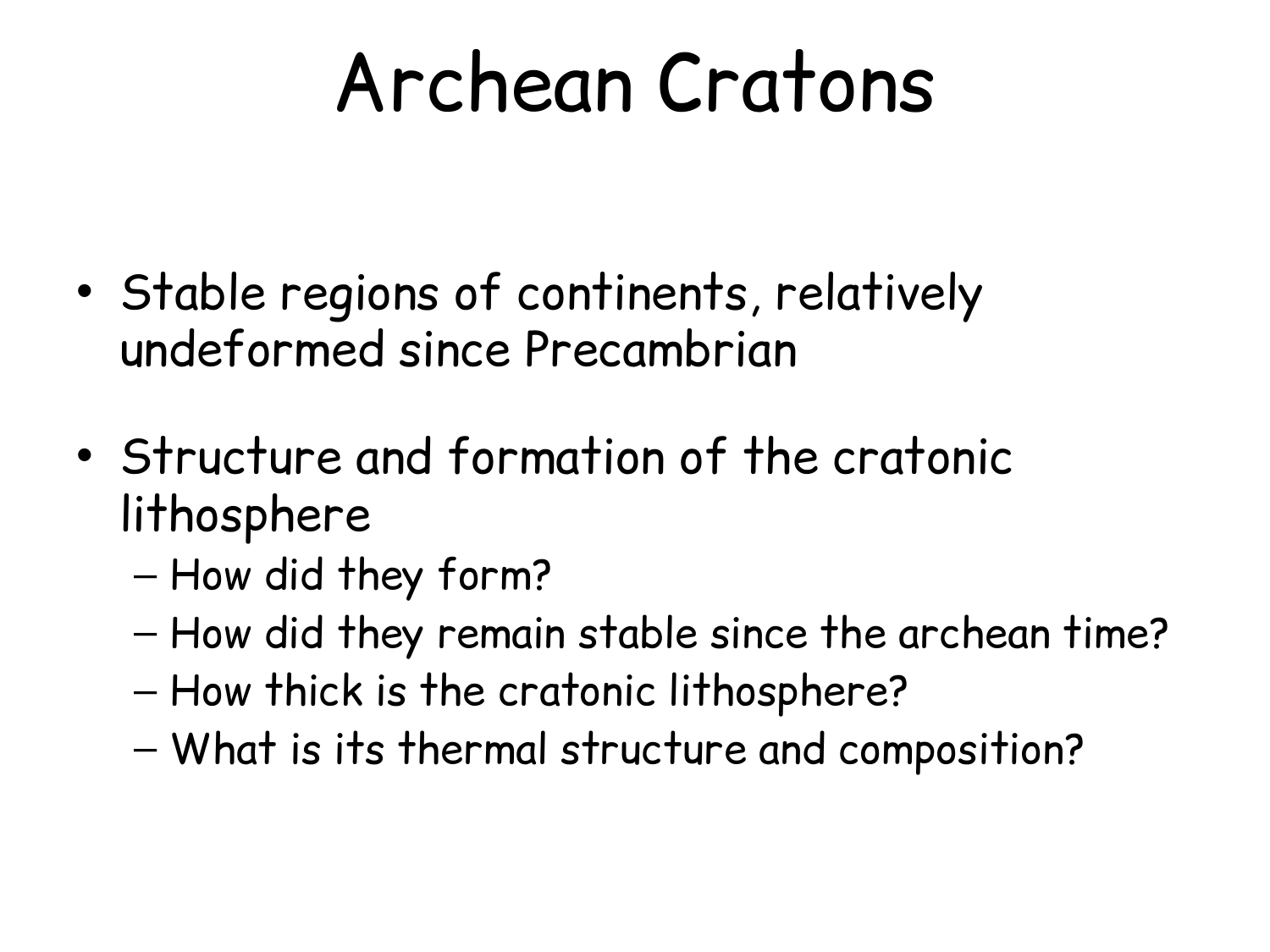

# Archean Cratons

Stable regions of continents, relatively undeformed since Precambrian

Structure and formation of the cratonic lithosphere
How did they form?
How did they remain stable since the archean time?
How thick is the cratonic lithosphere?
What is its thermal structure and composition?